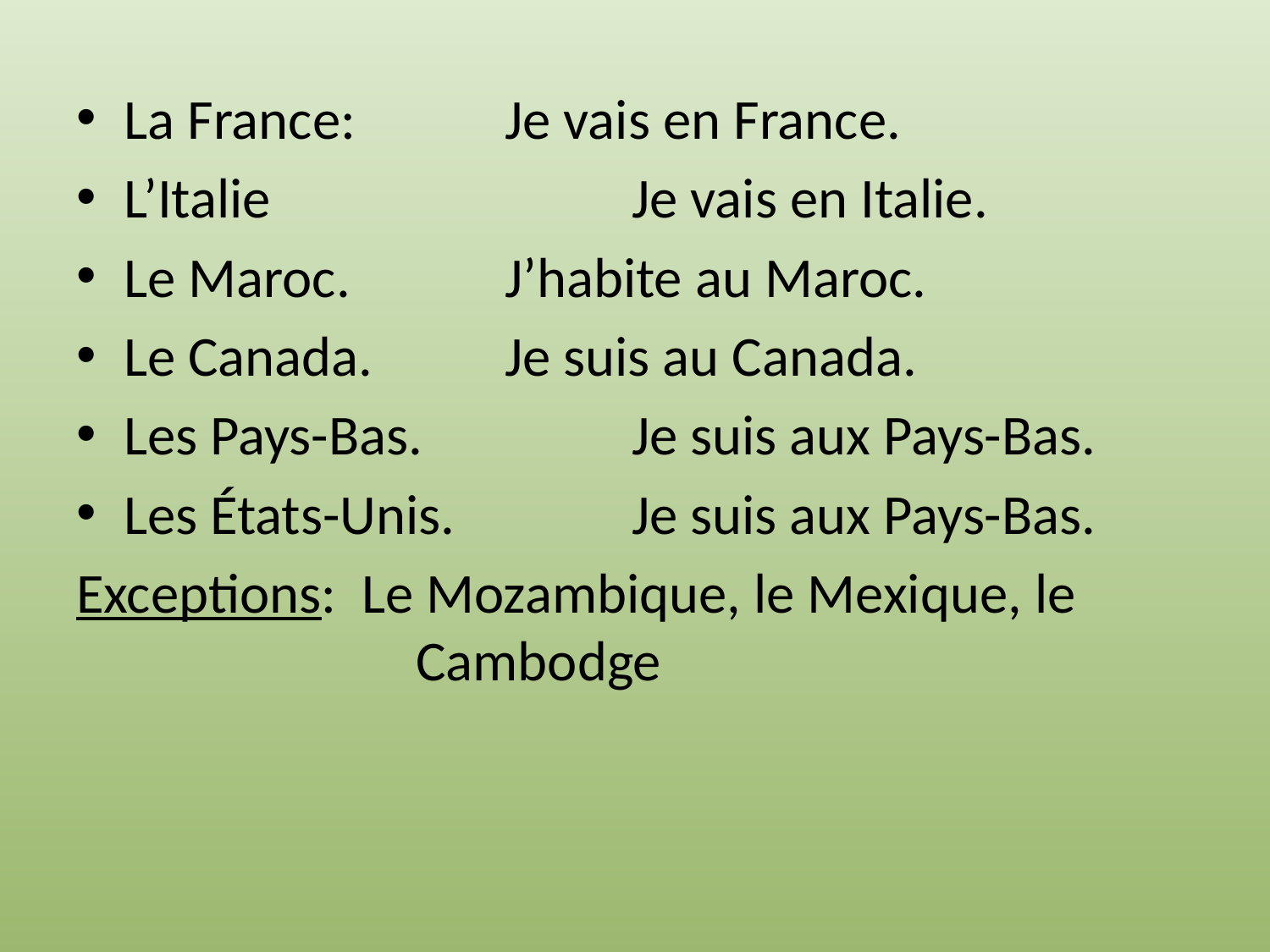

La France:		Je vais en France.
L’Italie			Je vais en Italie.
Le Maroc.		J’habite au Maroc.
Le Canada.		Je suis au Canada.
Les Pays-Bas.		Je suis aux Pays-Bas.
Les États-Unis.		Je suis aux Pays-Bas.
Exceptions:  Le Mozambique, le Mexique, le 			   Cambodge